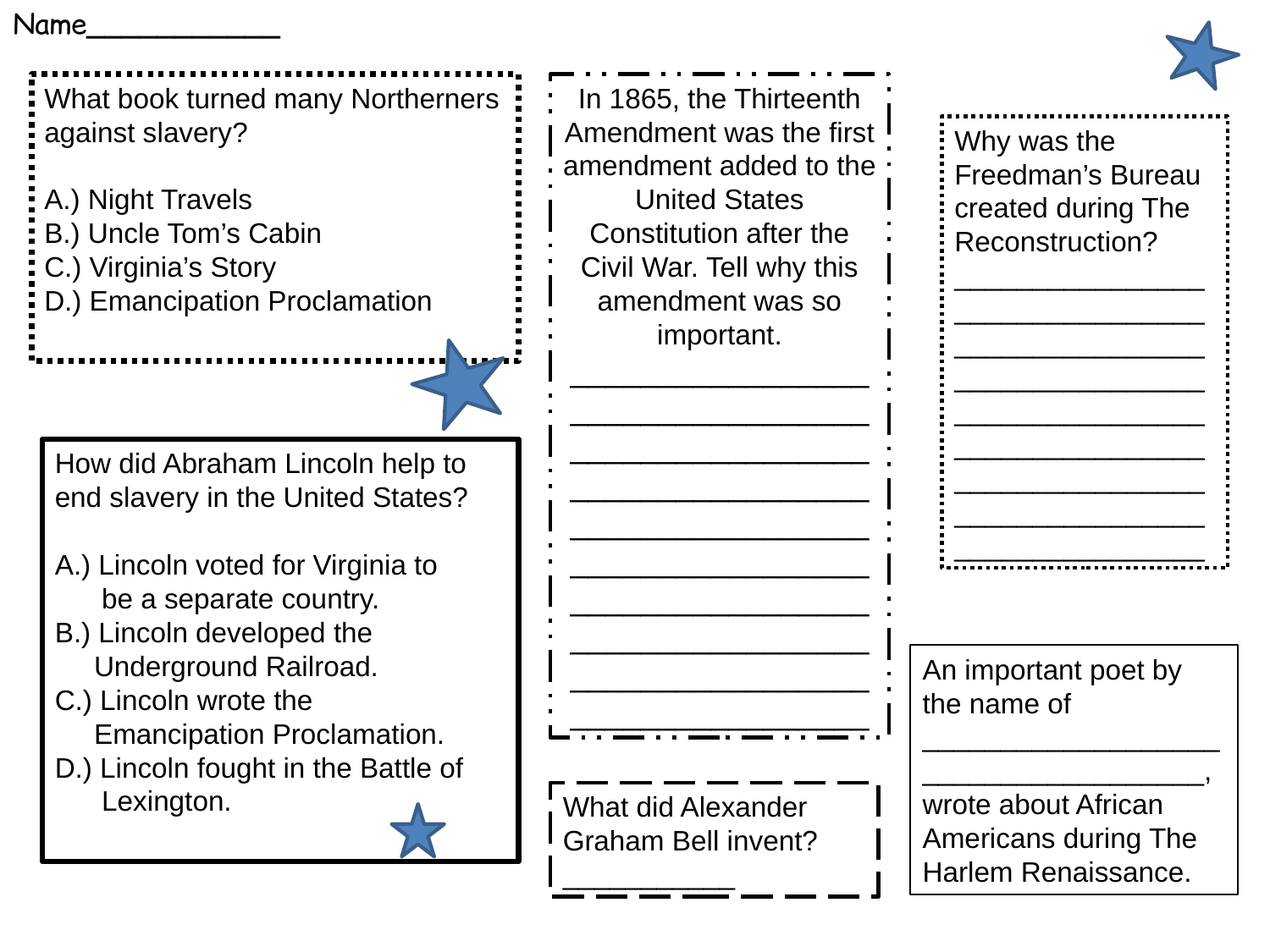

Name___________

What book turned many Northerners against slavery?

A.) Night Travels
B.) Uncle Tom’s Cabin
C.) Virginia’s Story
D.) Emancipation Proclamation

In 1865, the Thirteenth Amendment was the first amendment added to the United States Constitution after the Civil War. Tell why this amendment was so important.
__________________________________________________________________________________________________________________________________________________________________________
Why was the Freedman’s Bureau created during The Reconstruction?
________________________________________________________________________________________________________________________________________________

How did Abraham Lincoln help to end slavery in the United States?

A.) Lincoln voted for Virginia to
      be a separate country.
B.) Lincoln developed the
     Underground Railroad.
C.) Lincoln wrote the
     Emancipation Proclamation.
D.) Lincoln fought in the Battle of
      Lexington.

An important poet by the name of _____________________________________,
wrote about African Americans during The Harlem Renaissance.
What did Alexander Graham Bell invent?___________